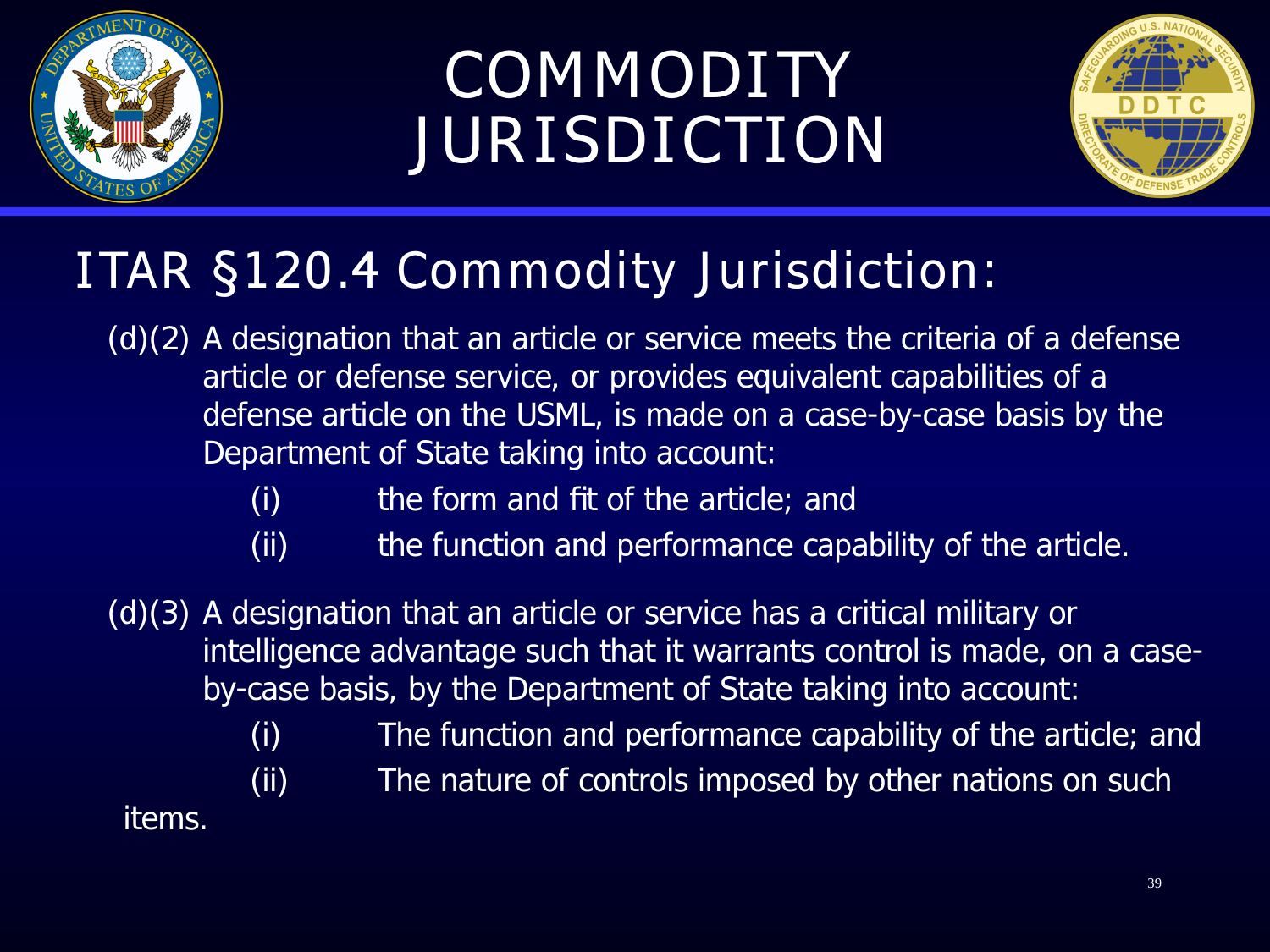

# Commodity Jurisdiction

ITAR §120.4 Commodity Jurisdiction:
(d)(2) 	A designation that an article or service meets the criteria of a defense article or defense service, or provides equivalent capabilities of a defense article on the USML, is made on a case-by-case basis by the Department of State taking into account:
		(i)	the form and fit of the article; and
		(ii)	the function and performance capability of the article.
(d)(3)	A designation that an article or service has a critical military or intelligence advantage such that it warrants control is made, on a case-by-case basis, by the Department of State taking into account:
		(i)	The function and performance capability of the article; and
		(ii)	The nature of controls imposed by other nations on such items.

39